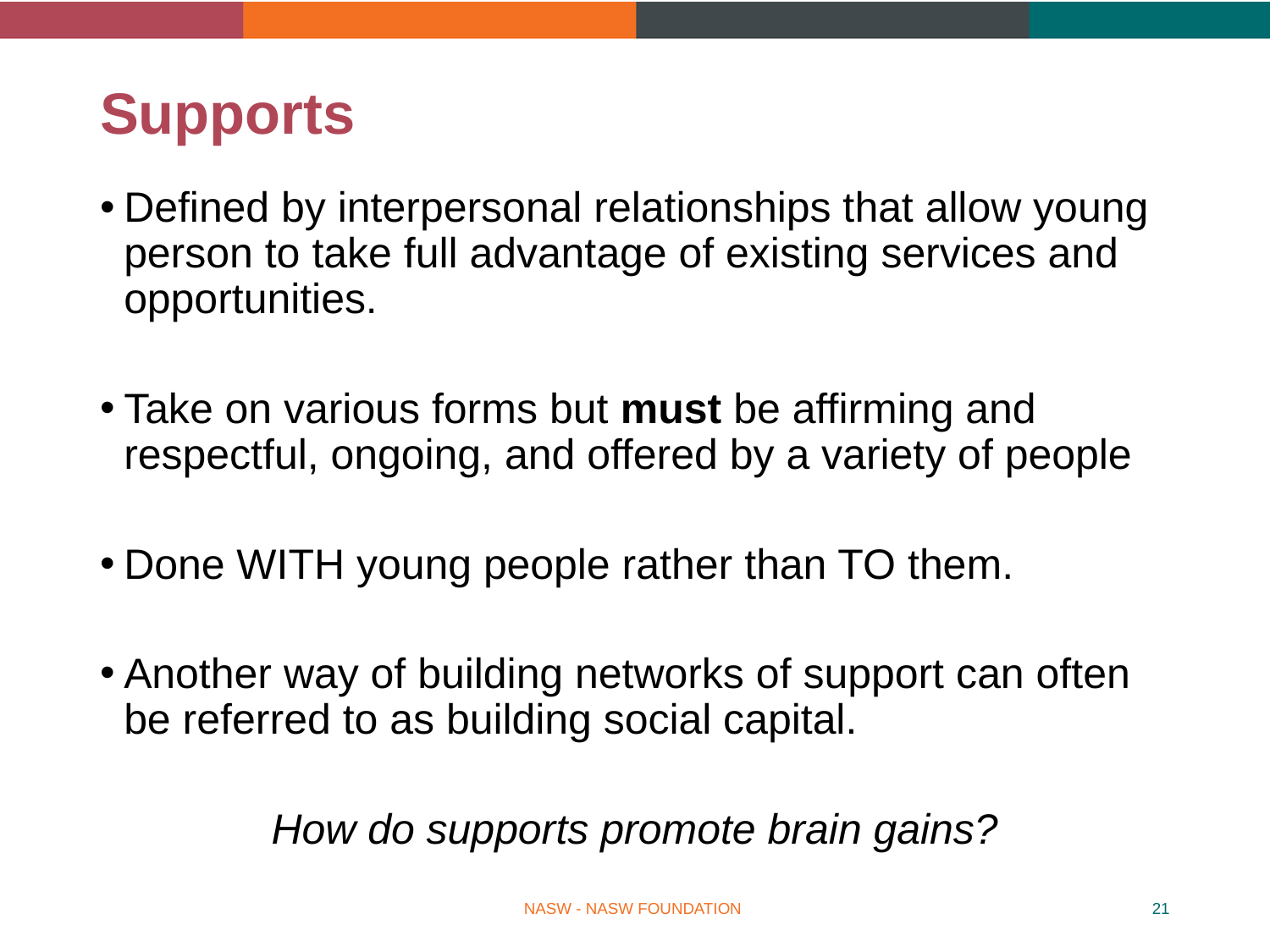

# Supports
Defined by interpersonal relationships that allow young person to take full advantage of existing services and opportunities.

Take on various forms but must be affirming and respectful, ongoing, and offered by a variety of people

Done WITH young people rather than TO them.

Another way of building networks of support can often be referred to as building social capital.

How do supports promote brain gains?
NASW - NASW FOUNDATION
21